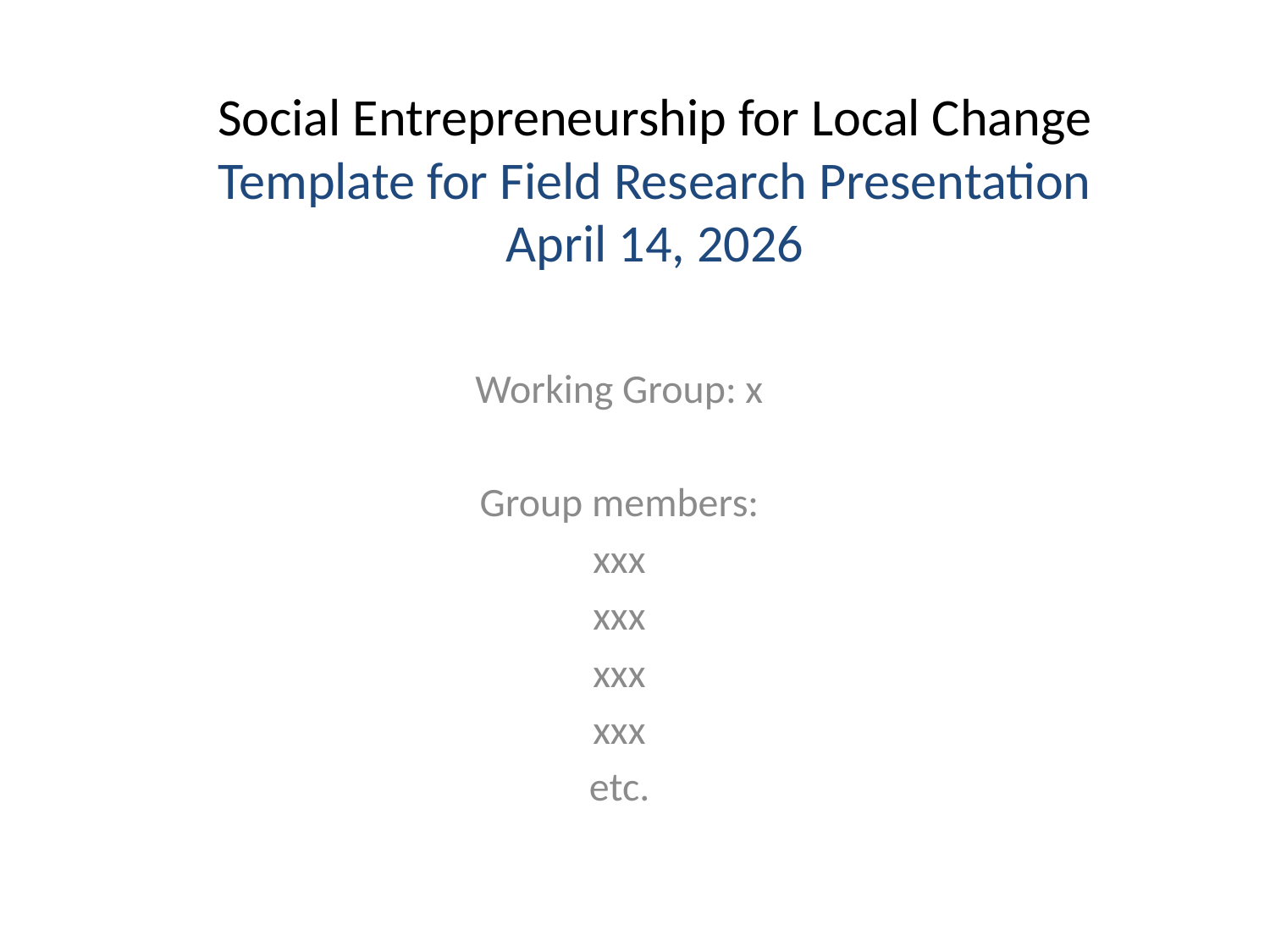

# Social Entrepreneurship for Local Change Template for Field Research Presentation April 14, 2026
Working Group: x

Group members:
xxx
xxx
xxx
xxx
etc.